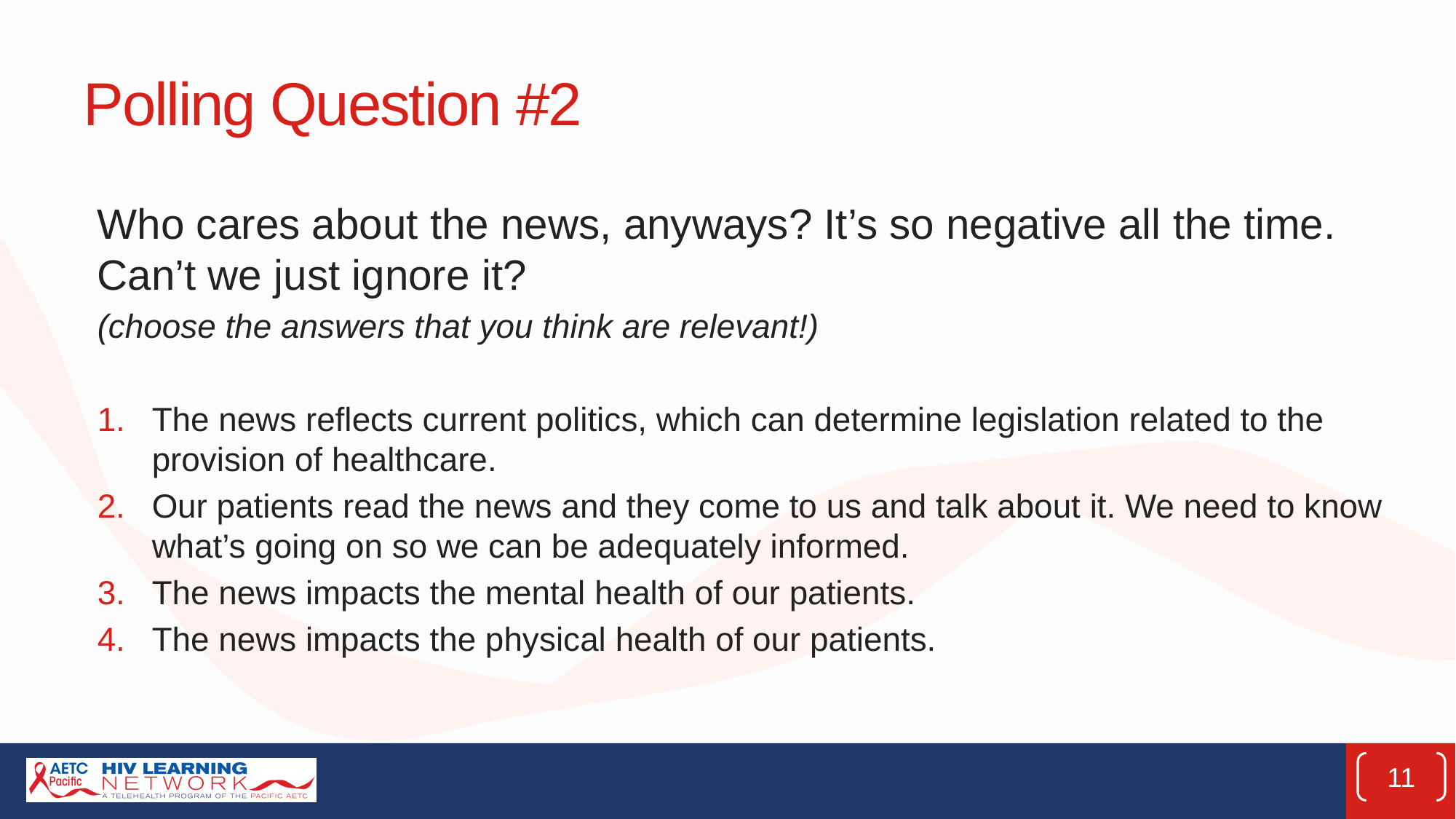

# Polling Question #2
Who cares about the news, anyways? It’s so negative all the time. Can’t we just ignore it?
(choose the answers that you think are relevant!)

The news reflects current politics, which can determine legislation related to the provision of healthcare.
Our patients read the news and they come to us and talk about it. We need to know what’s going on so we can be adequately informed.
The news impacts the mental health of our patients.
The news impacts the physical health of our patients.

11